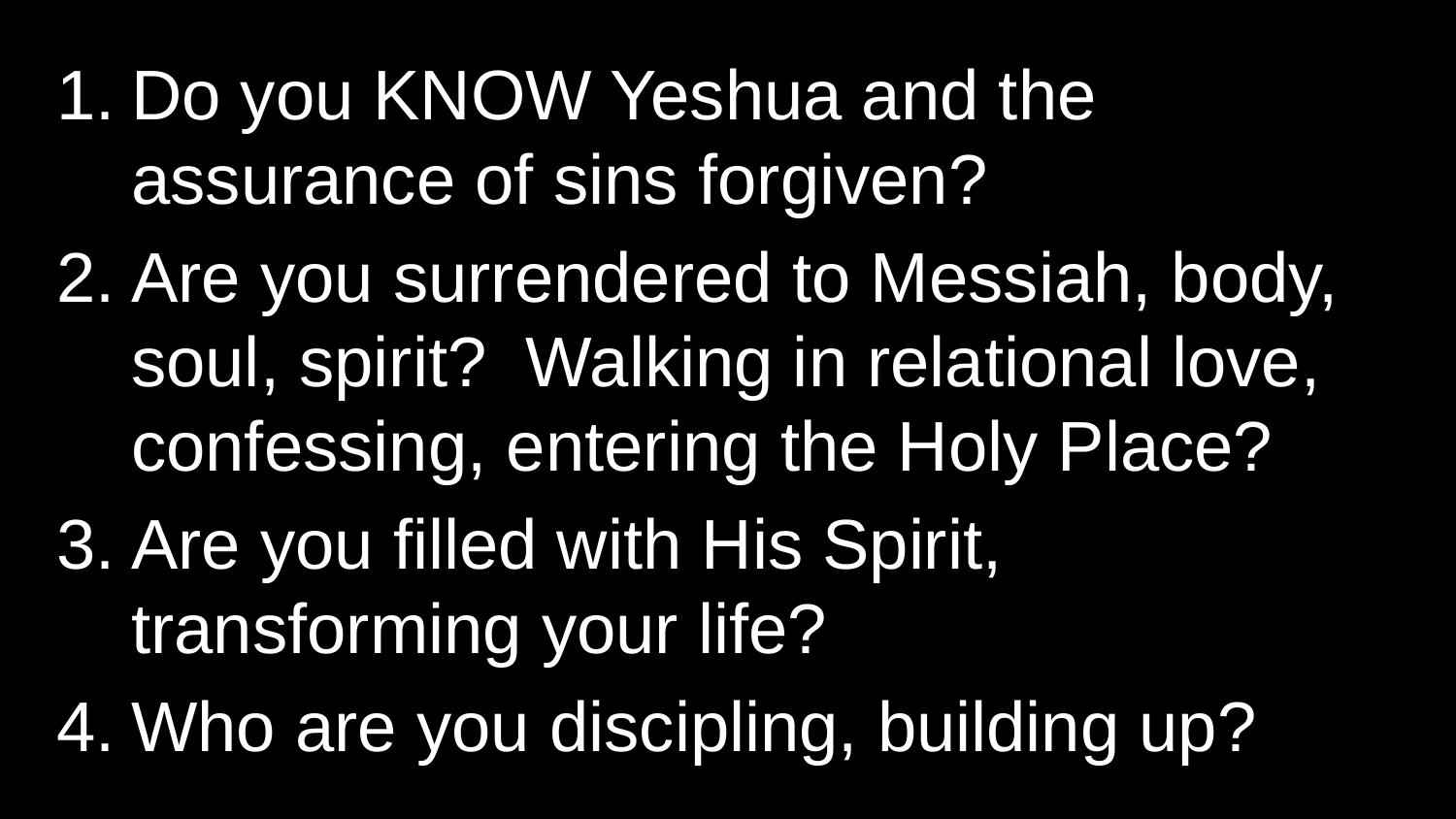

Do you KNOW Yeshua and the assurance of sins forgiven?
Are you surrendered to Messiah, body, soul, spirit?  Walking in relational love, confessing, entering the Holy Place?
Are you filled with His Spirit, transforming your life?
Who are you discipling, building up?